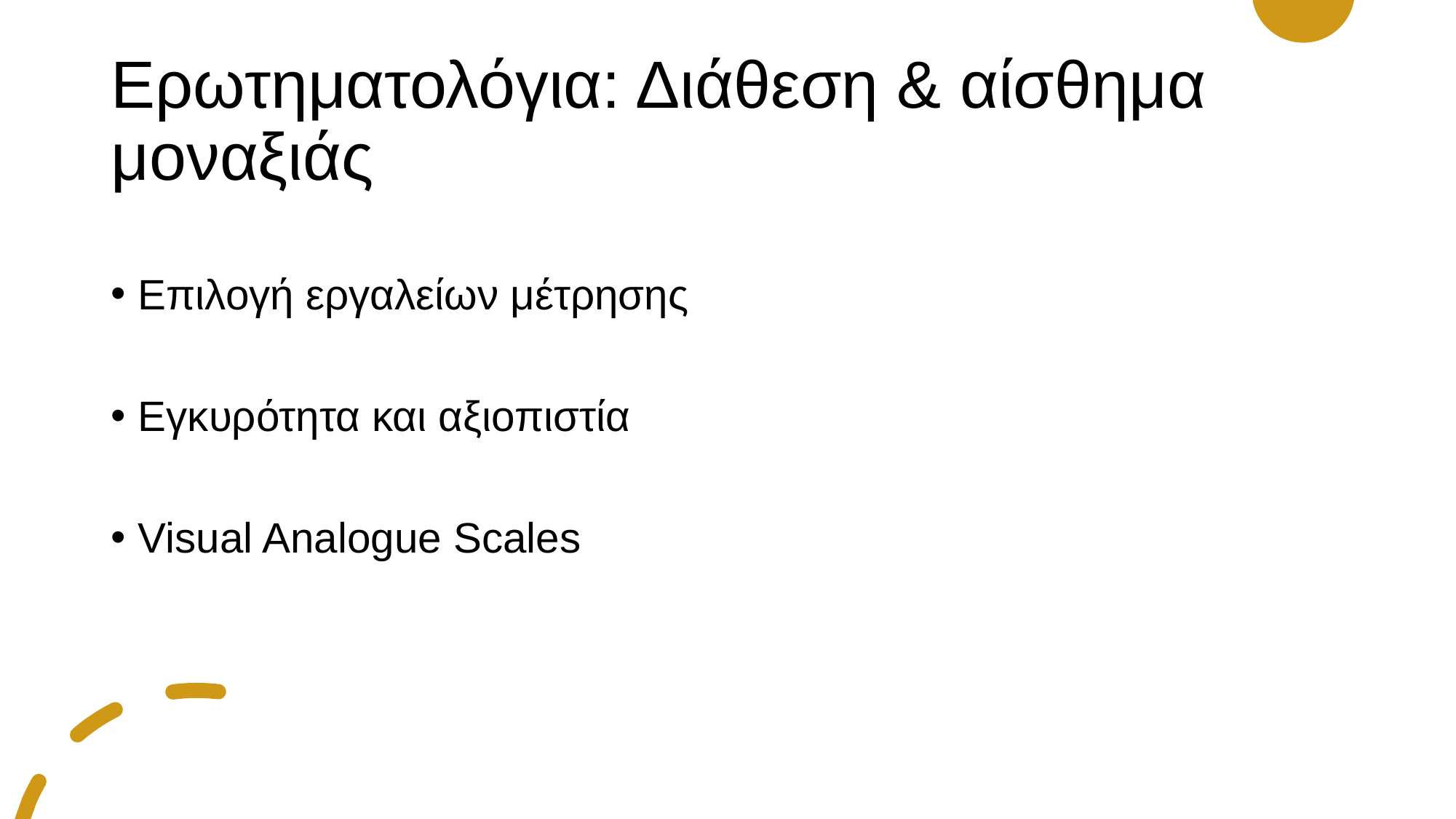

# Ερωτηματολόγια: Διάθεση & αίσθημα μοναξιάς
Επιλογή εργαλείων μέτρησης

Εγκυρότητα και αξιοπιστία

Visual Analogue Scales